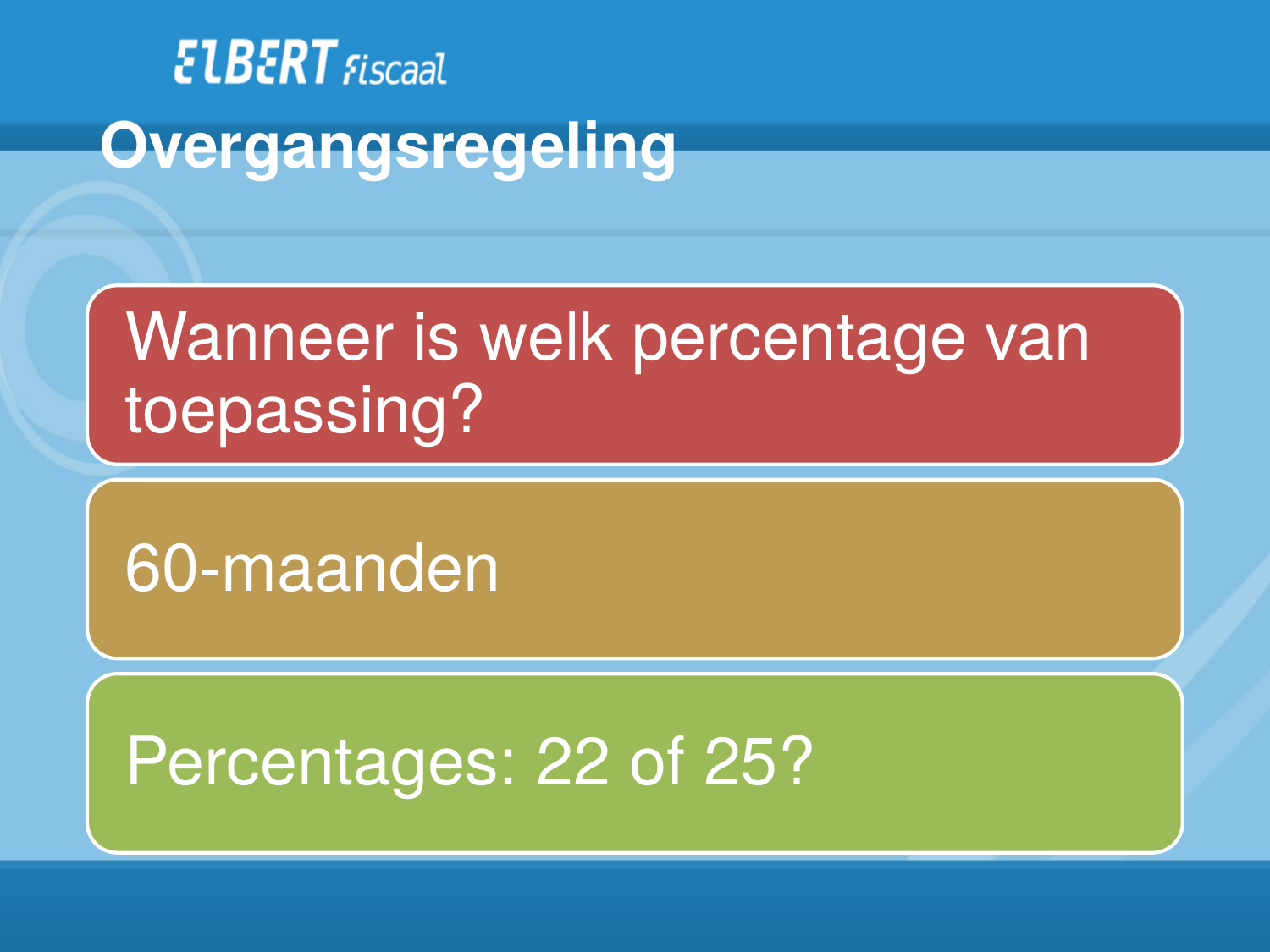

# Overgangsregeling
Wanneer is welk percentage van toepassing?
60-maanden
Percentages: 22 of 25?